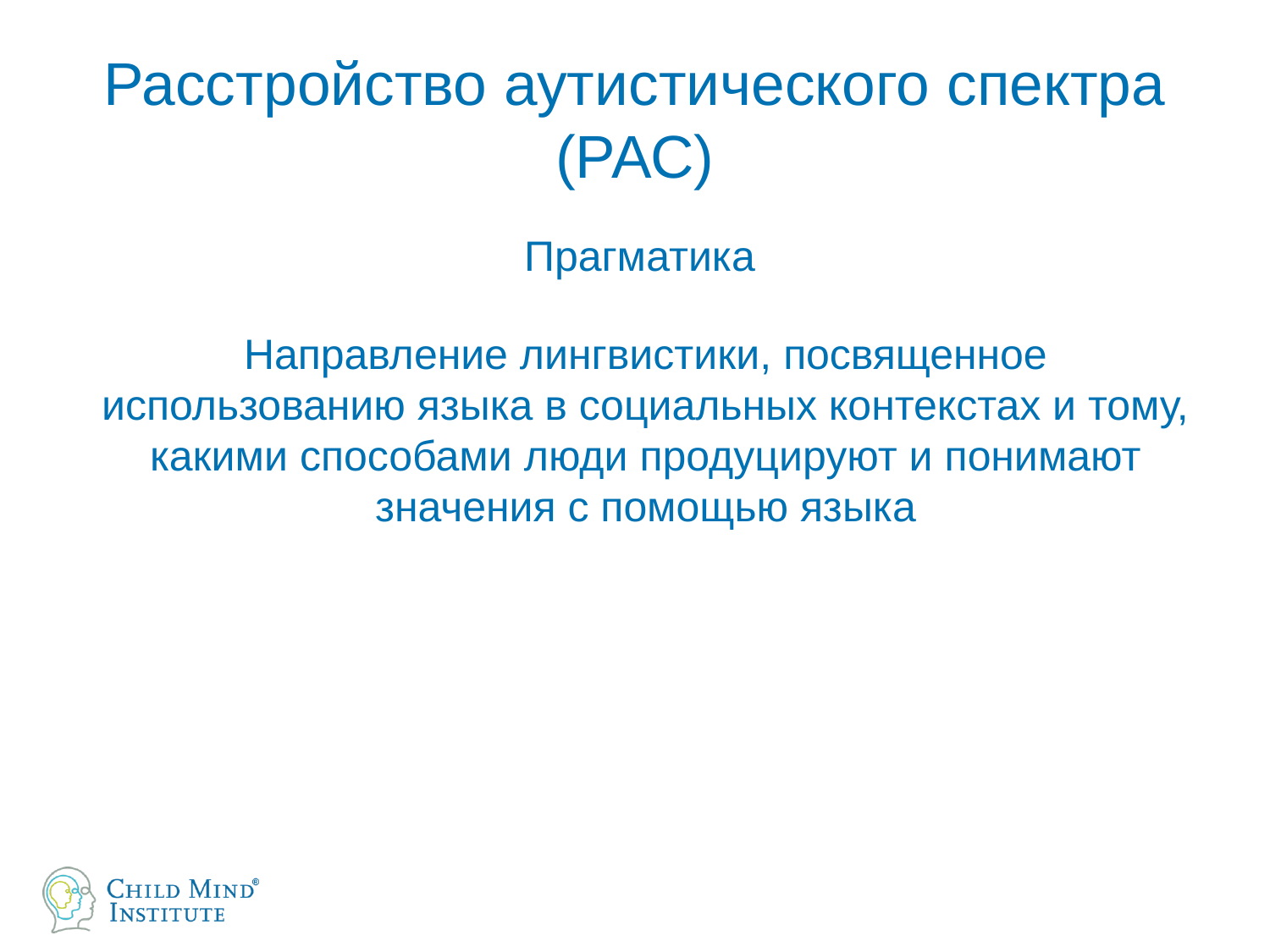

# Расстройство аутистического спектра (РАС)
Прагматика
Направление лингвистики, посвященное использованию языка в социальных контекстах и тому, какими способами люди продуцируют и понимают значения с помощью языка